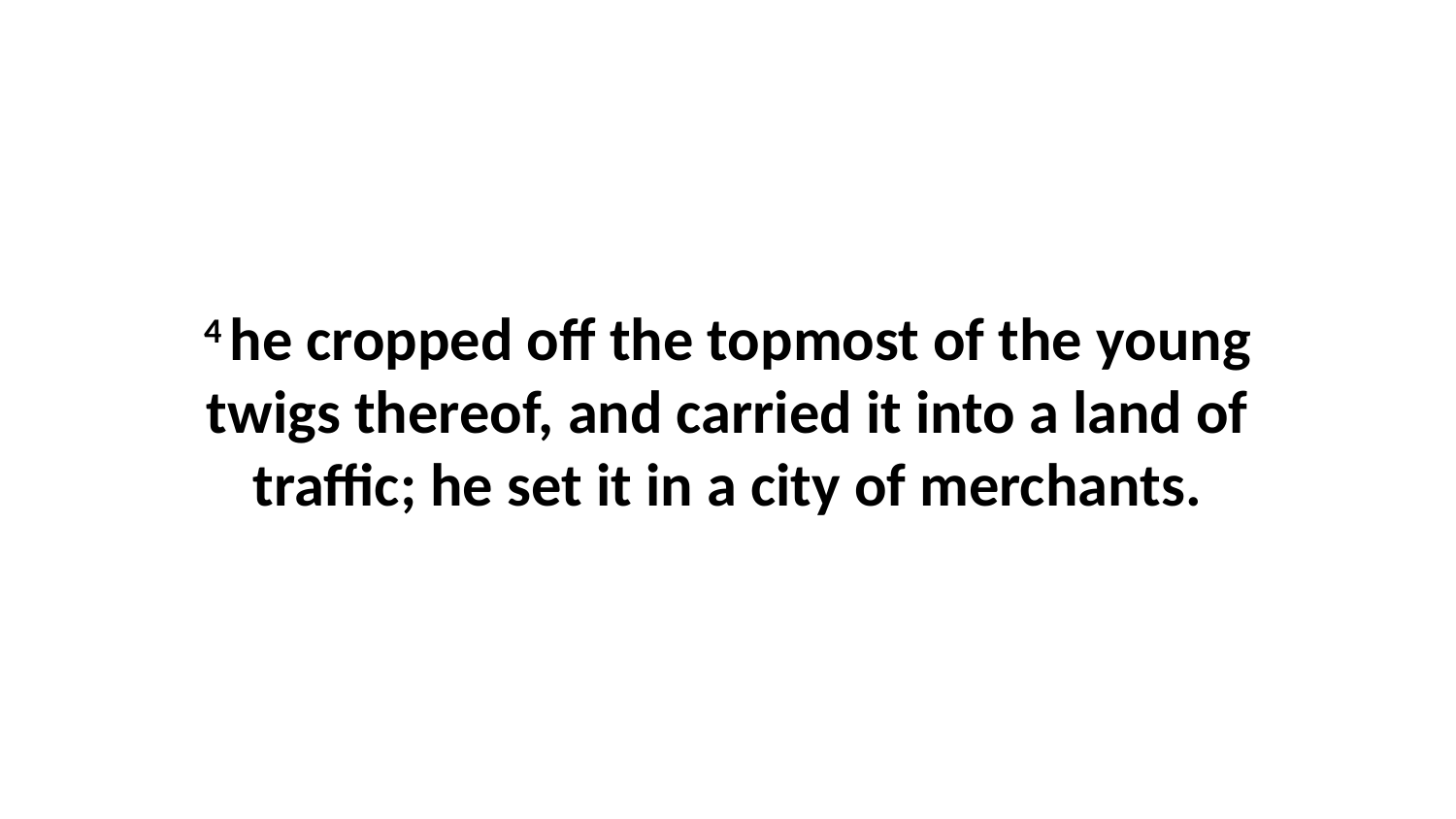

4 he cropped off the topmost of the young twigs thereof, and carried it into a land of traffic; he set it in a city of merchants.